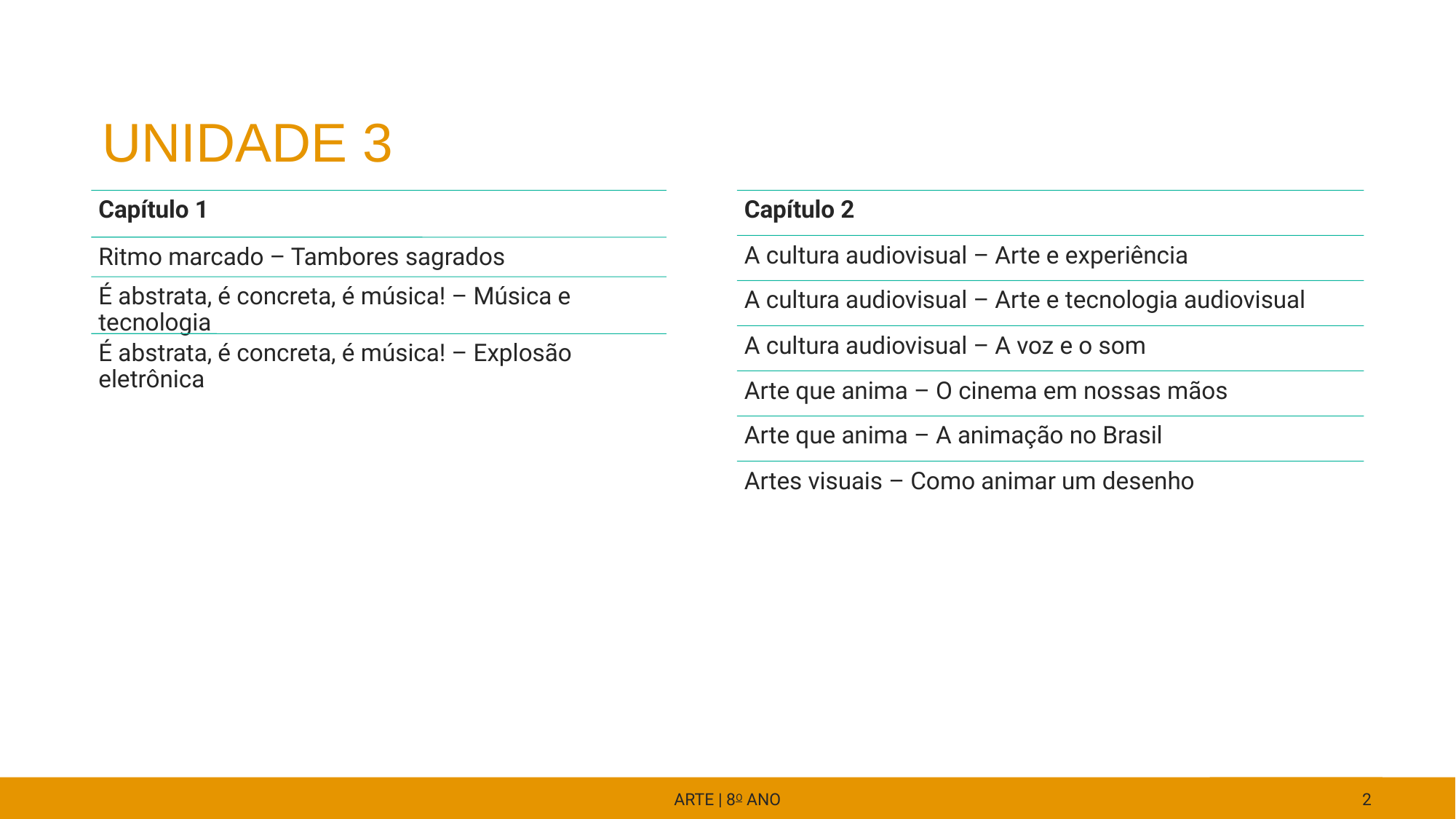

# UNIDADE 3
Capítulo 1
Ritmo marcado – Tambores sagrados
É abstrata, é concreta, é música! – Música e tecnologia
É abstrata, é concreta, é música! – Explosão eletrônica
Capítulo 2
A cultura audiovisual – Arte e experiência
A cultura audiovisual – Arte e tecnologia audiovisual
A cultura audiovisual – A voz e o som
Arte que anima – O cinema em nossas mãos
Arte que anima – A animação no Brasil
Artes visuais – Como animar um desenho
ARTE | 8o ANO
2